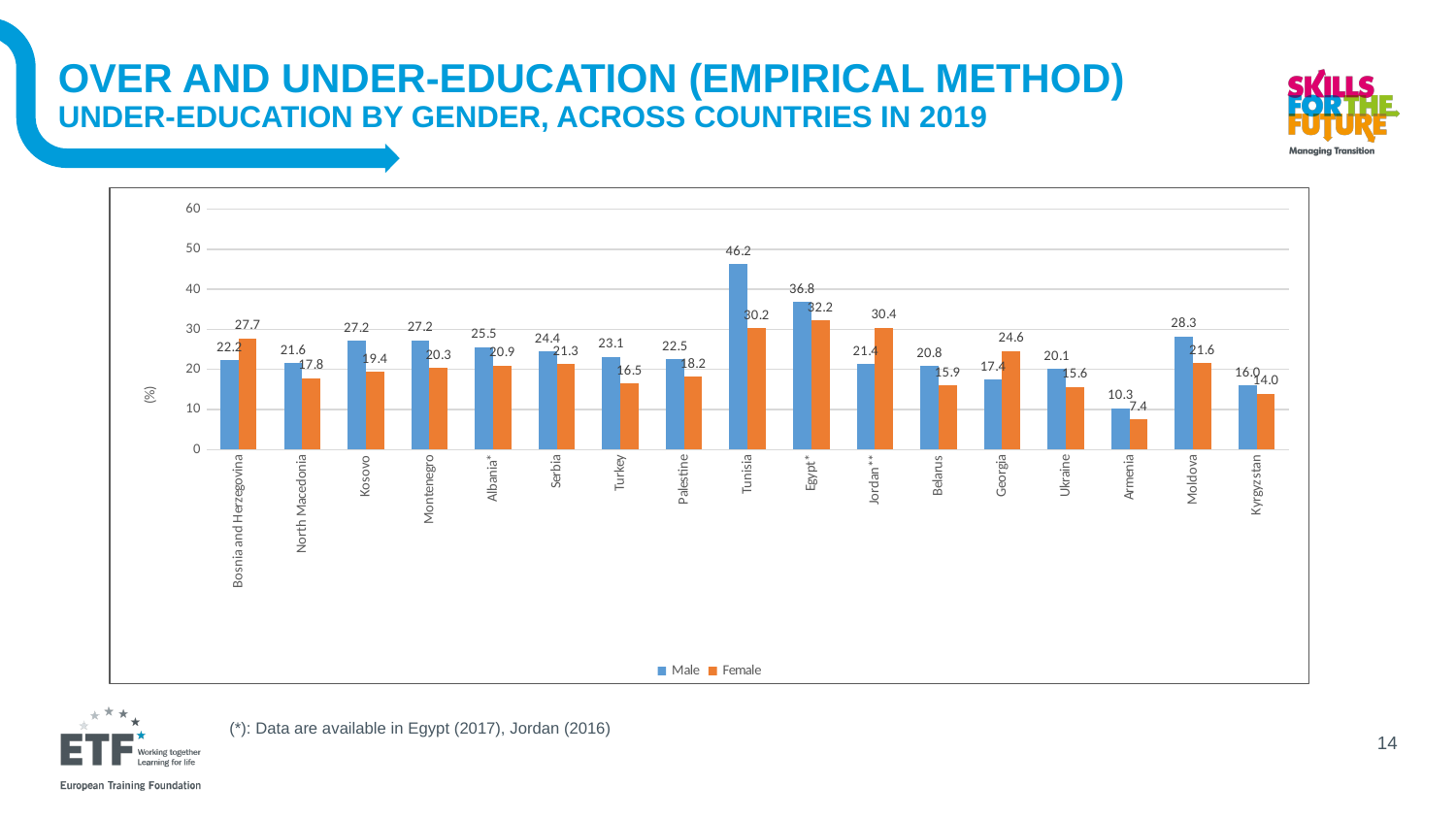

# over and under-education (Empirical method) under-education by gender, across countries in 2019

### Chart

| Category | Male | Female |
|---|---|---|
| Bosnia and Herzegovina | 22.24337631116349 | 27.720361452412533 |
| North Macedonia | 21.555206298828125 | 17.7773380279541 |
| Kosovo | 27.168693 | 19.363812 |
| Montenegro | 27.203837050390888 | 20.325542226607727 |
| Albania* | 25.500652203166624 | 20.94952307150871 |
| Serbia | 24.391198229329284 | 21.272033486666476 |
| Turkey | 23.060264587402344 | 16.455472946166992 |
| Palestine | 22.499401092529297 | 18.18368911743164 |
| Tunisia | 46.219627380371094 | 30.227638244628906 |
| Egypt* | 36.78216552734375 | 32.218746185302734 |
| Jordan** | 21.377197265625 | 30.433156967163086 |
| Belarus | 20.8107477177986 | 15.92467756958994 |
| Georgia | 17.40482657005422 | 24.615668288259425 |
| Ukraine | 20.10932242867399 | 15.62287400417407 |
| Armenia | 10.341663360595703 | 7.4447503089904785 |
| Moldova | 28.263927459716797 | 21.585662841796875 |
| Kyrgyzstan | 16.025161067373606 | 13.955762663588022 |
(*): Data are available in Egypt (2017), Jordan (2016)
14